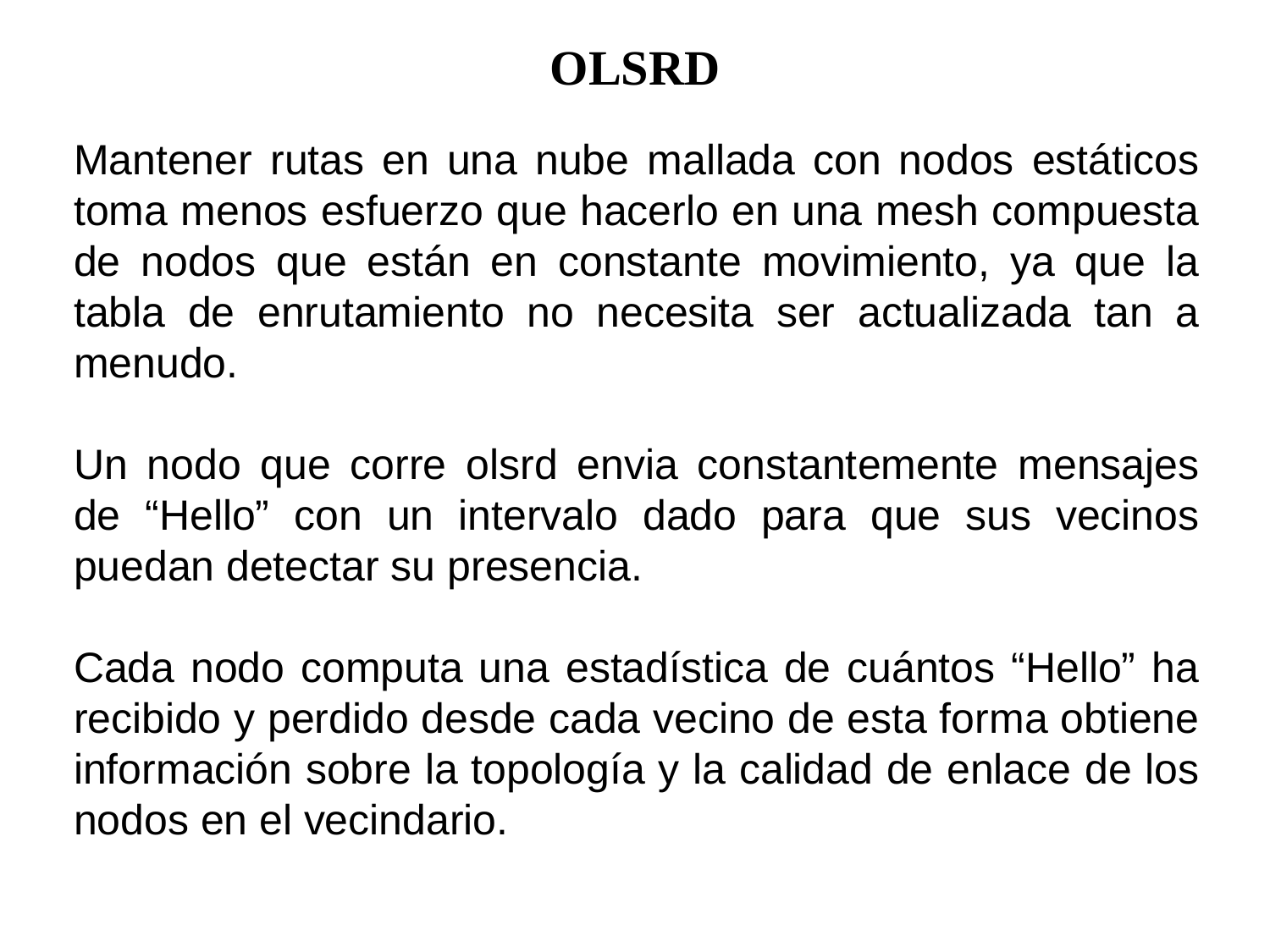

OLSRD
Mantener rutas en una nube mallada con nodos estáticos toma menos esfuerzo que hacerlo en una mesh compuesta de nodos que están en constante movimiento, ya que la tabla de enrutamiento no necesita ser actualizada tan a menudo.

Un nodo que corre olsrd envia constantemente mensajes de “Hello” con un intervalo dado para que sus vecinos puedan detectar su presencia.

Cada nodo computa una estadística de cuántos “Hello” ha recibido y perdido desde cada vecino de esta forma obtiene información sobre la topología y la calidad de enlace de los nodos en el vecindario.